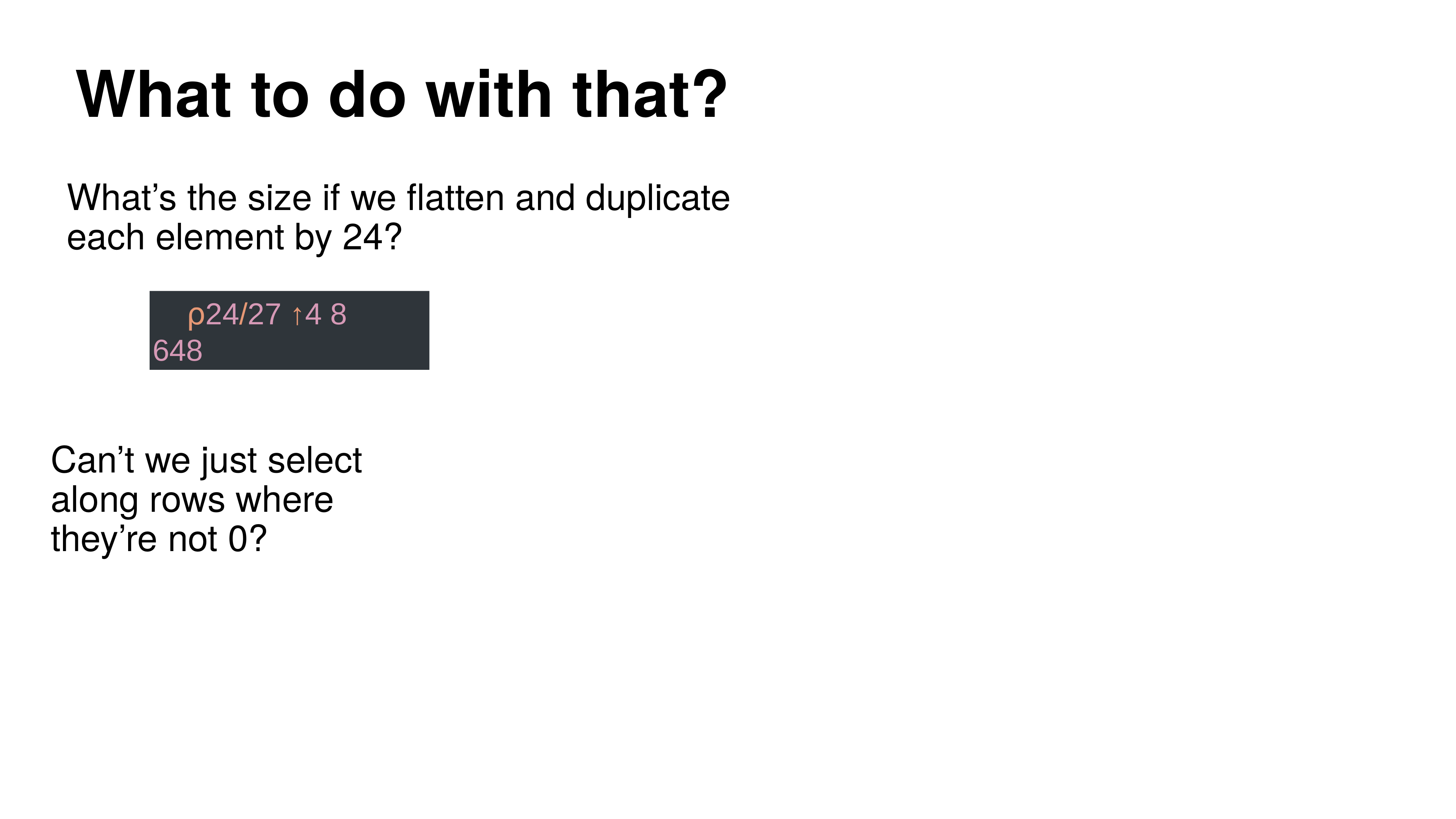

# What to do with that?
What’s the size if we flatten and duplicate each element by 24?
    ⍴24/27 ↑4 8
648
Can’t we just select along rows where they’re not 0?